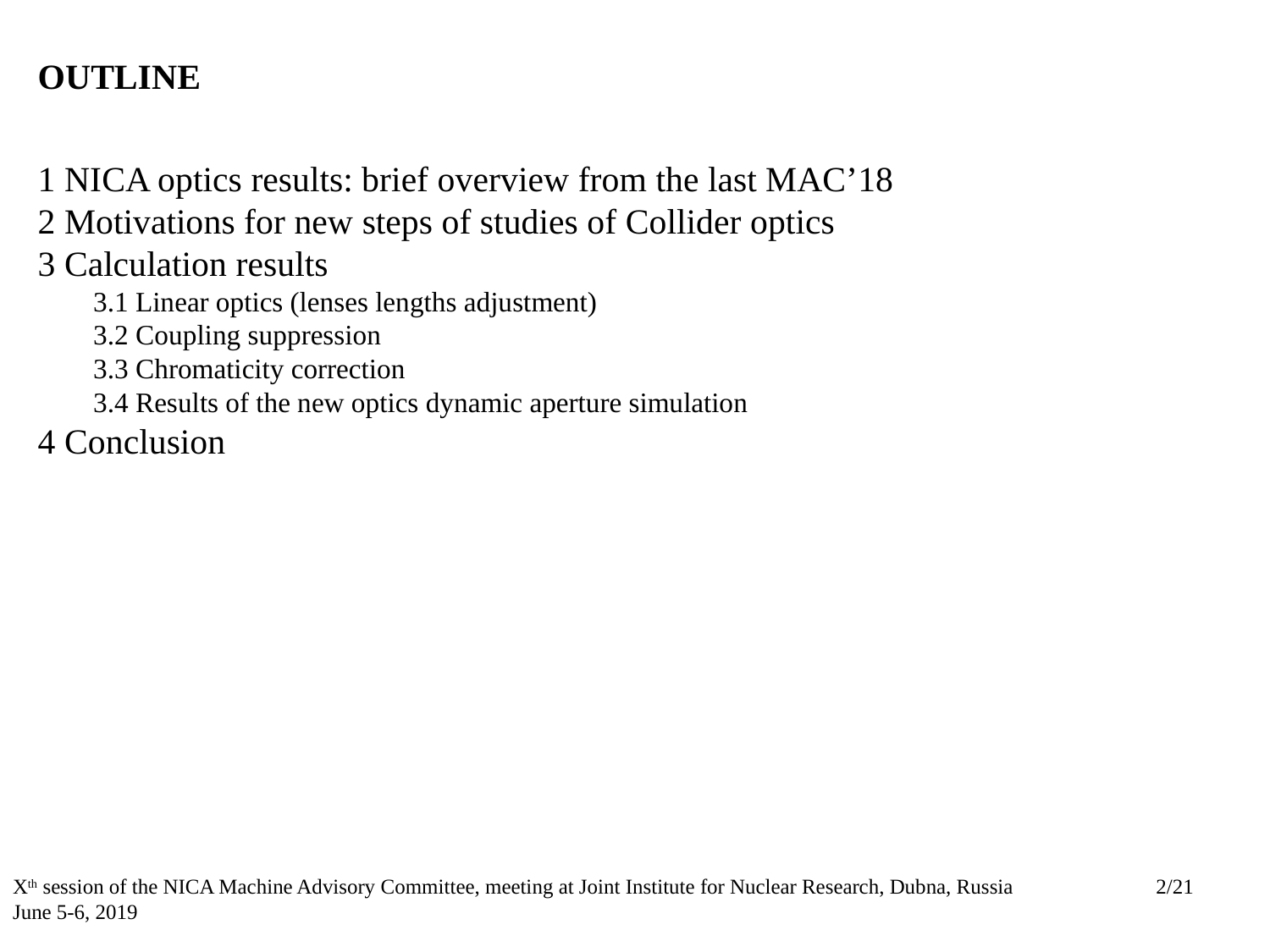

# OUTLINE
1 NICA optics results: brief overview from the last MAC’18
2 Motivations for new steps of studies of Collider optics
3 Calculation results
3.1 Linear optics (lenses lengths adjustment)
3.2 Coupling suppression
3.3 Chromaticity correction
3.4 Results of the new optics dynamic aperture simulation
4 Conclusion
Xth session of the NICA Machine Advisory Committee, meeting at Joint Institute for Nuclear Research, Dubna, Russia June 5-6, 2019
2/21